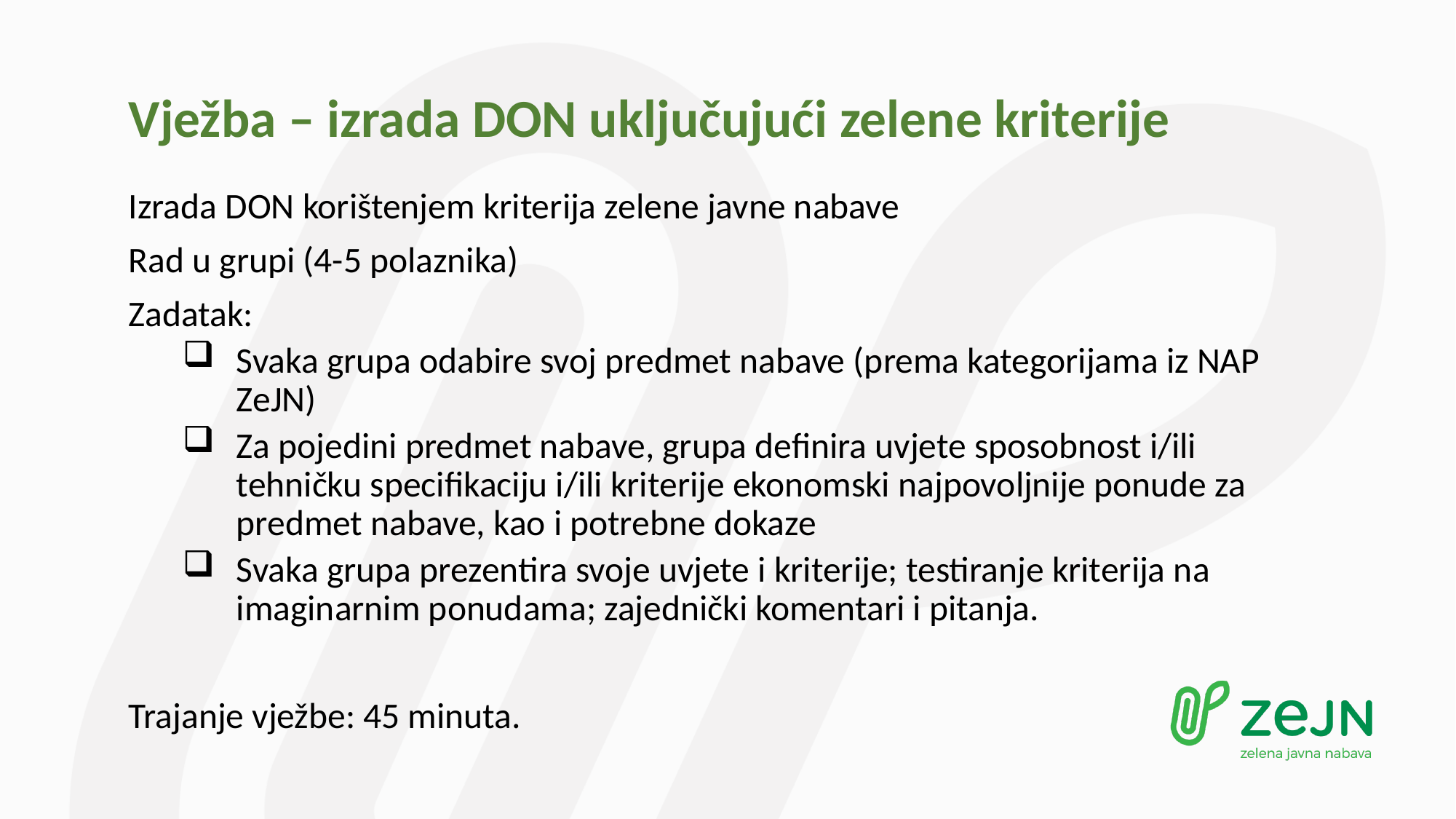

# Vježba – izrada DON uključujući zelene kriterije
Izrada DON korištenjem kriterija zelene javne nabave
Rad u grupi (4-5 polaznika)
Zadatak:
Svaka grupa odabire svoj predmet nabave (prema kategorijama iz NAP ZeJN)
Za pojedini predmet nabave, grupa definira uvjete sposobnost i/ili tehničku specifikaciju i/ili kriterije ekonomski najpovoljnije ponude za predmet nabave, kao i potrebne dokaze
Svaka grupa prezentira svoje uvjete i kriterije; testiranje kriterija na imaginarnim ponudama; zajednički komentari i pitanja.

Trajanje vježbe: 45 minuta.